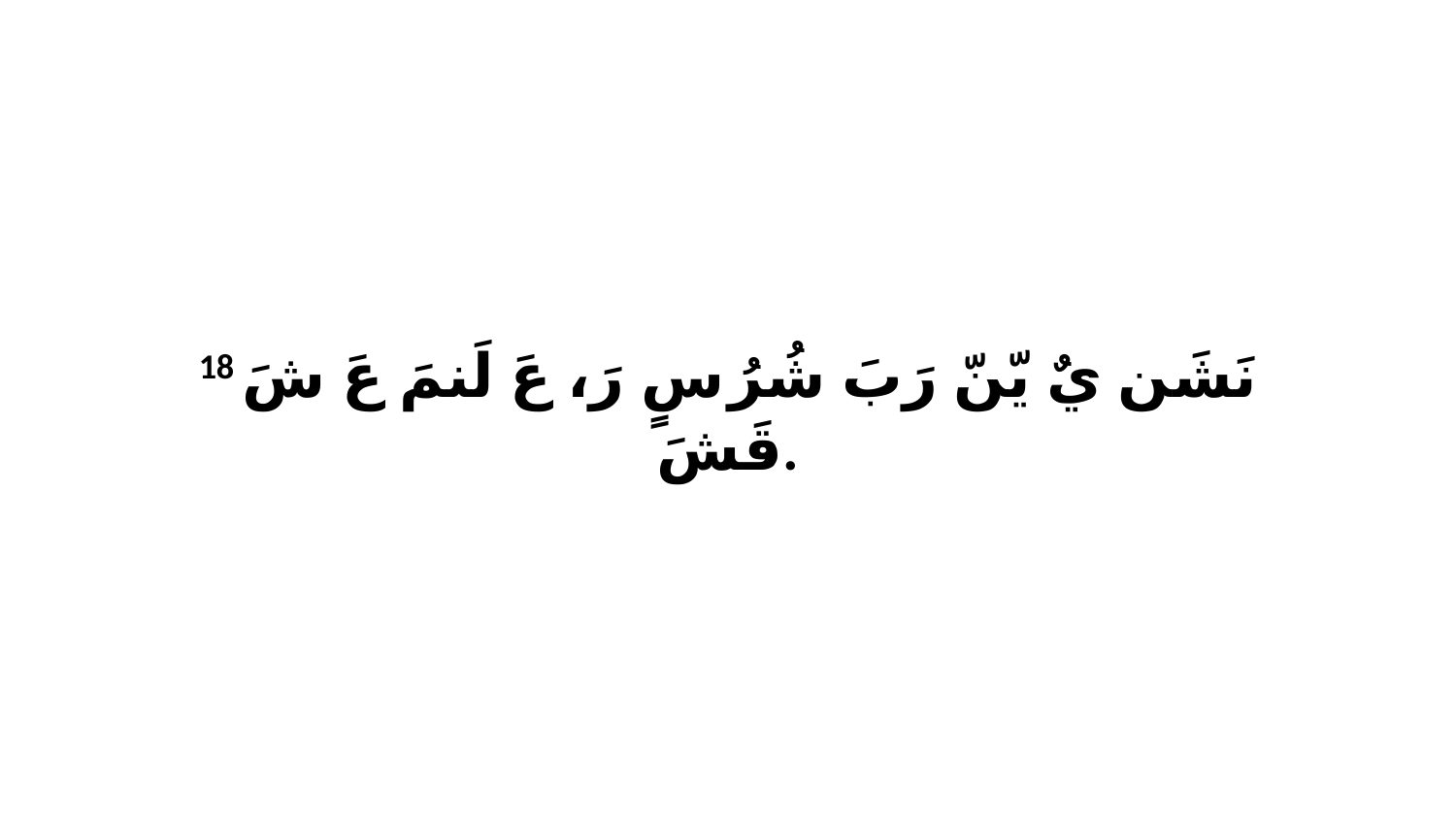

18 نَشَن يٌ يّنّ رَبَ شُرُ سٍ رَ، عَ لَنمَ عَ شَ قَشَ.